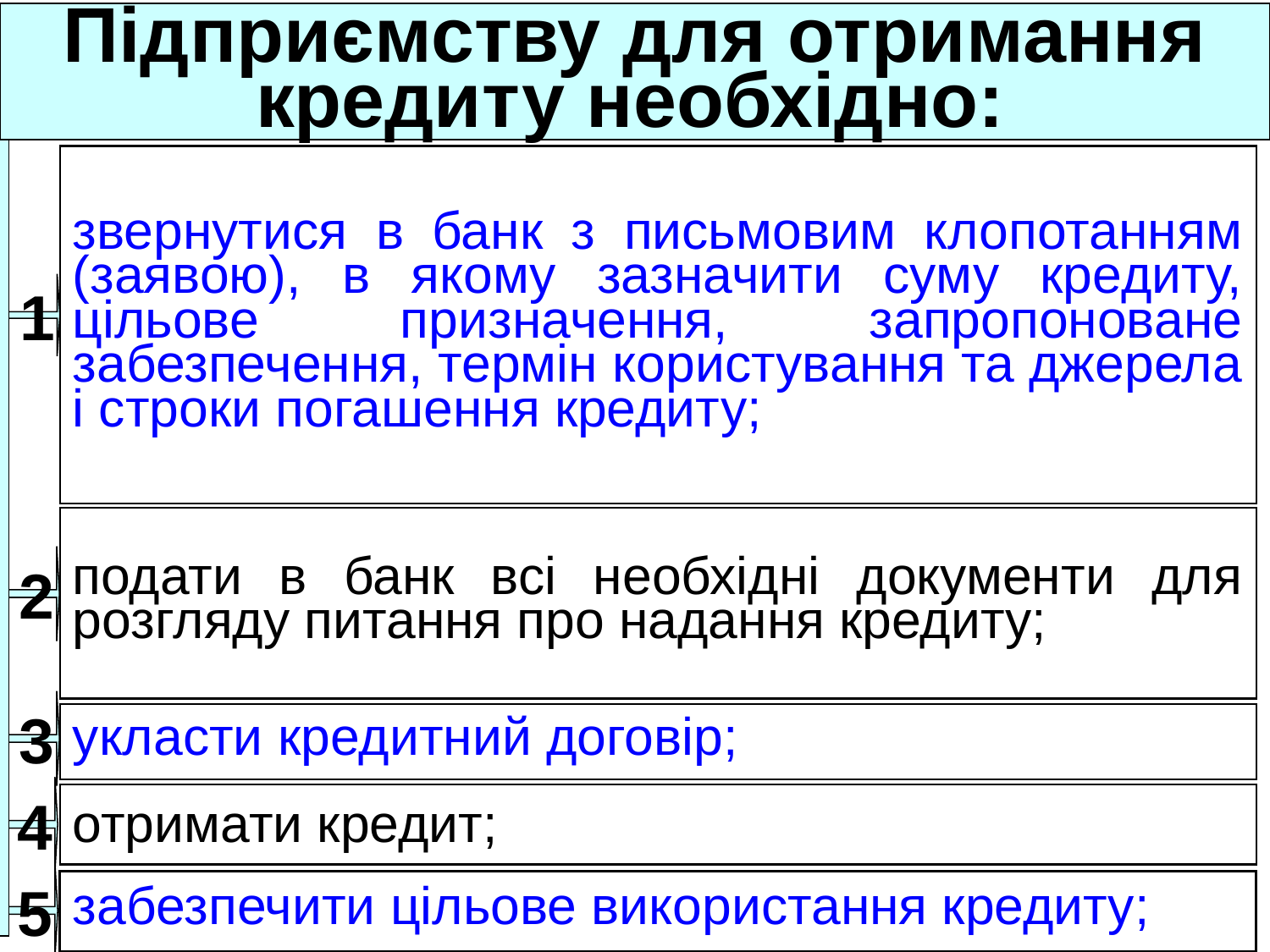

Підприємству для отримання кредиту необхідно:

звернутися в банк з письмовим клопотанням (заявою), в якому зазначити суму кредиту, цільове призначення, запропоноване забезпечення, термін користування та джерела і строки погашення кредиту;

1
подати в банк всі необхідні документи для розгляду питання про надання кредиту;
2
3
укласти кредитний договір;
4
отримати кредит;
5
забезпечити цільове використання кредиту;